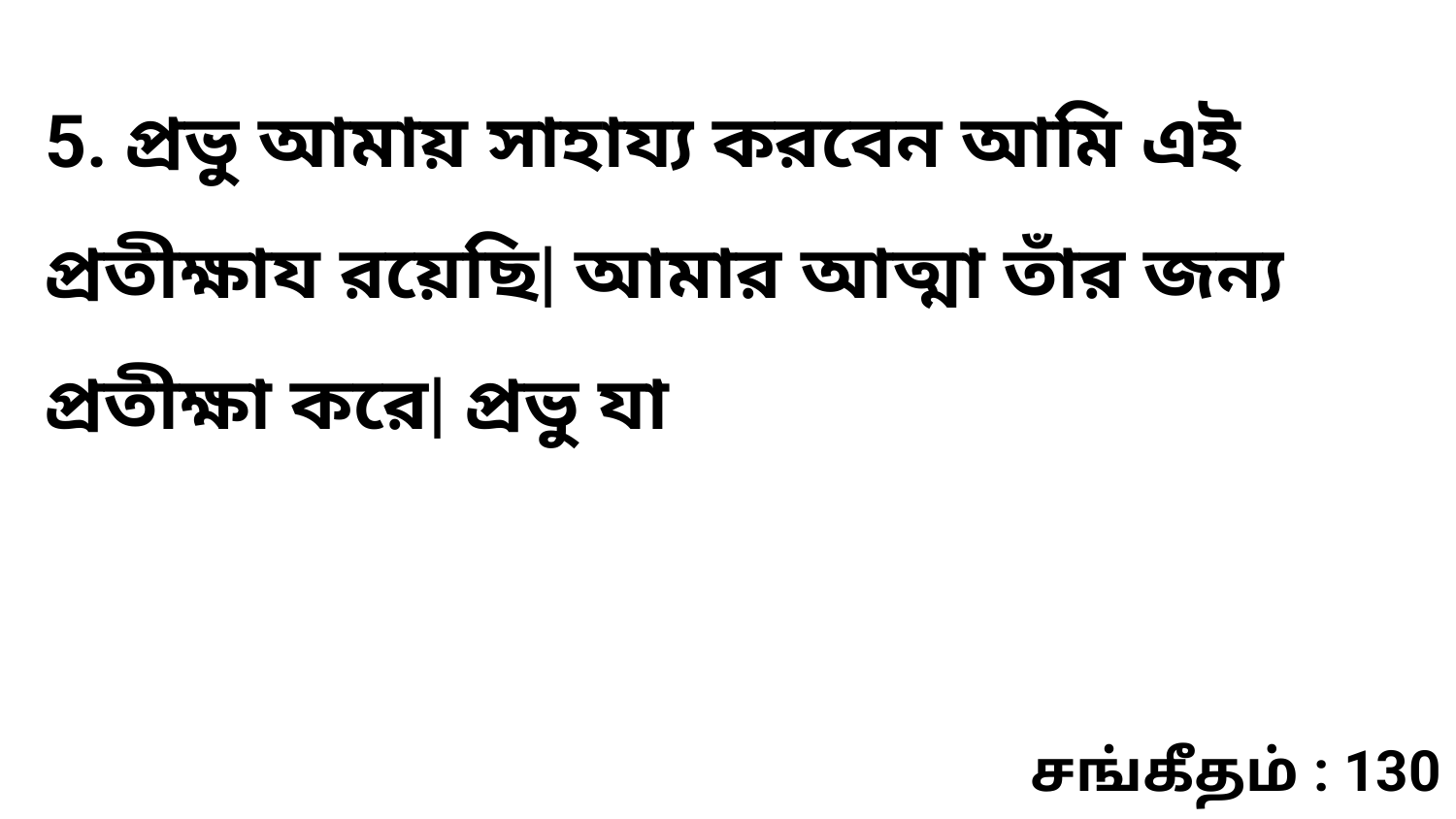

5. প্রভু আমায় সাহায্য করবেন আমি এই প্রতীক্ষায রয়েছি| আমার আত্মা তাঁর জন্য প্রতীক্ষা করে| প্রভু যা
சங்கீதம் : 130